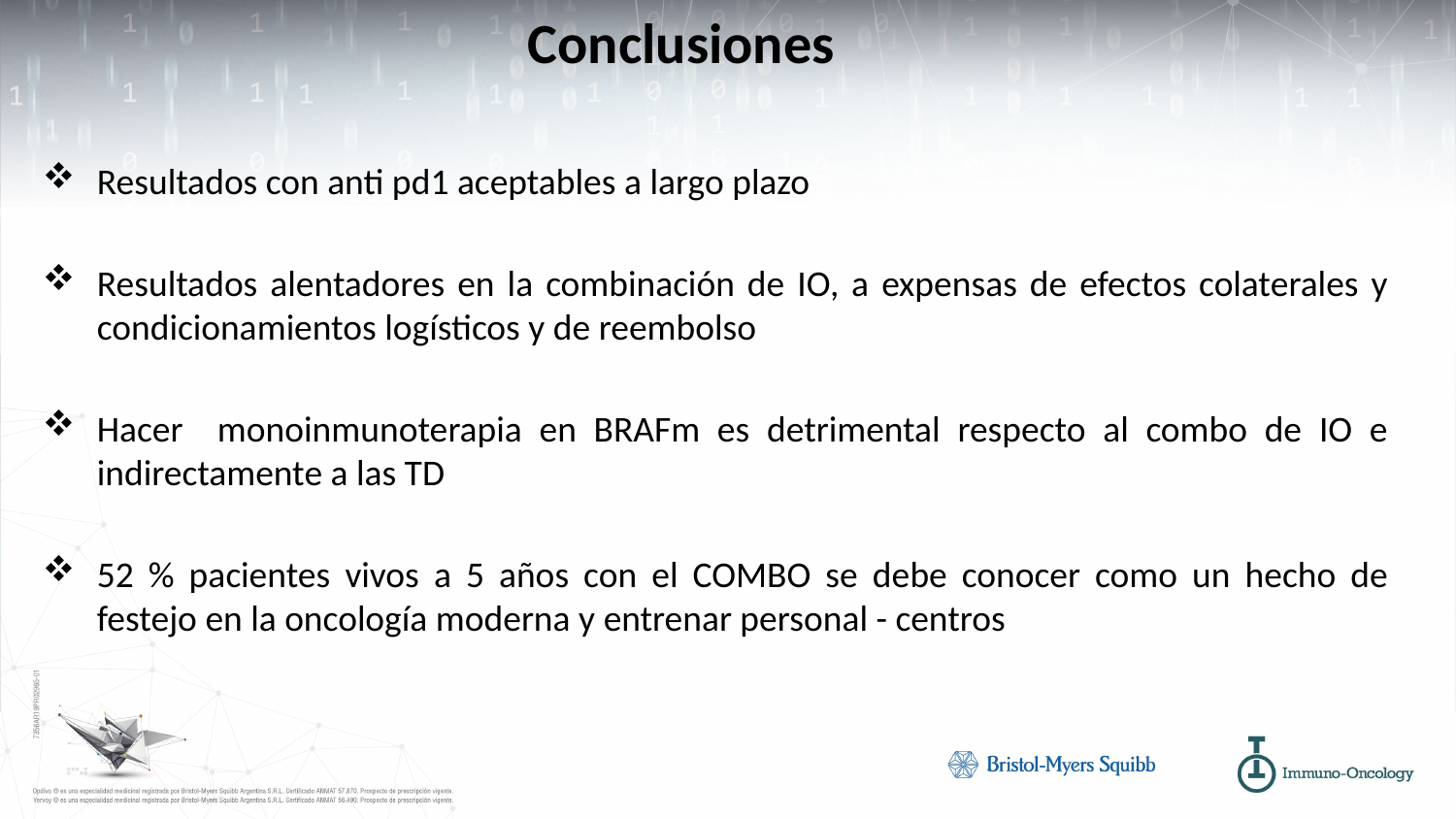

Conclusiones
#
Resultados con anti pd1 aceptables a largo plazo

Resultados alentadores en la combinación de IO, a expensas de efectos colaterales y condicionamientos logísticos y de reembolso

Hacer  monoinmunoterapia en BRAFm es detrimental respecto al combo de IO e indirectamente a las TD

52 % pacientes vivos a 5 años con el COMBO se debe conocer como un hecho de festejo en la oncología moderna y entrenar personal - centros